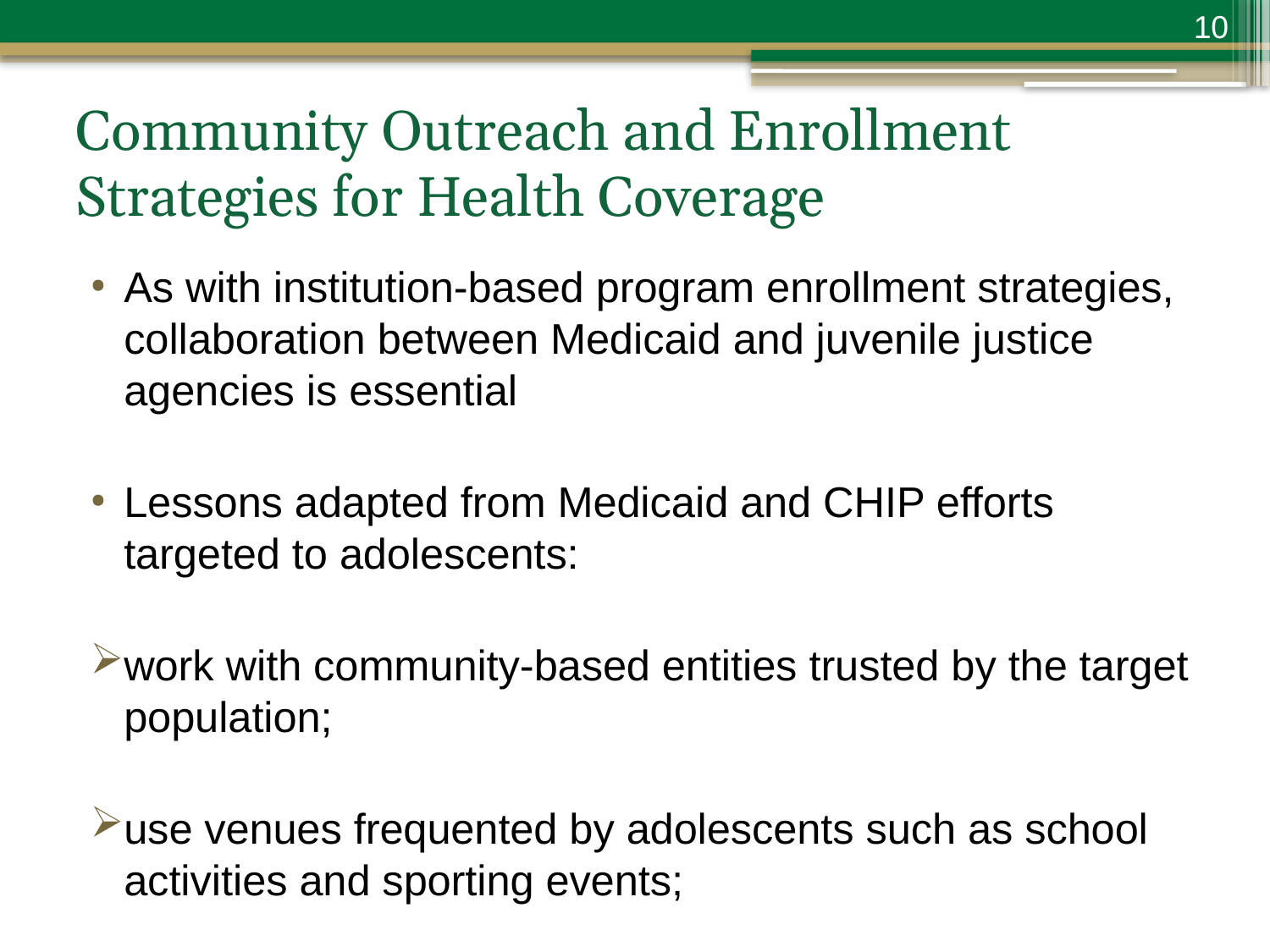

10
# Community Outreach and Enrollment Strategies for Health Coverage
As with institution-based program enrollment strategies, collaboration between Medicaid and juvenile justice agencies is essential

Lessons adapted from Medicaid and CHIP efforts targeted to adolescents:

work with community-based entities trusted by the target population;

use venues frequented by adolescents such as school activities and sporting events;